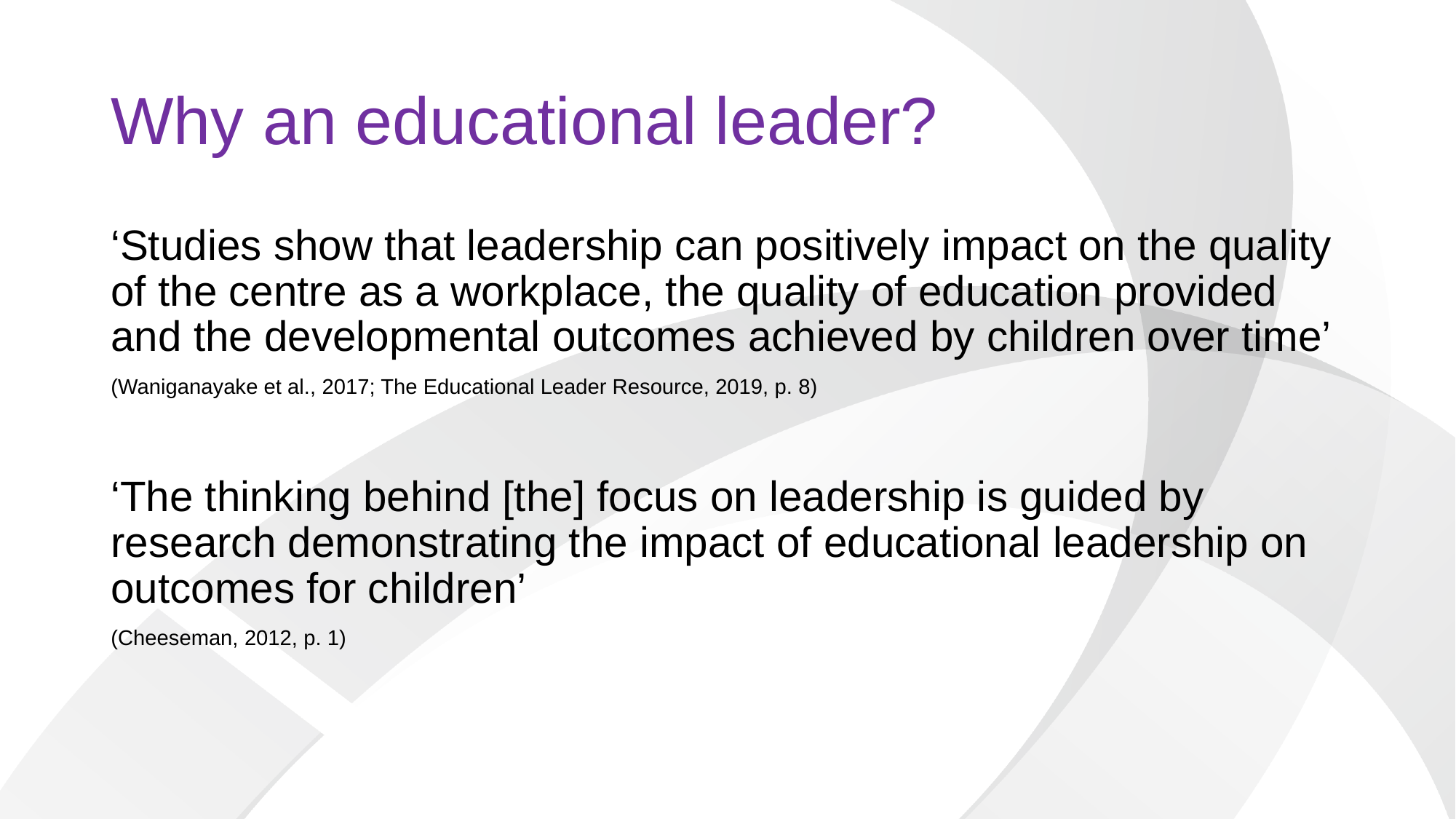

# Why an educational leader?
‘Studies show that leadership can positively impact on the quality of the centre as a workplace, the quality of education provided and the developmental outcomes achieved by children over time’
(Waniganayake et al., 2017; The Educational Leader Resource, 2019, p. 8)

‘The thinking behind [the] focus on leadership is guided by research demonstrating the impact of educational leadership on outcomes for children’
(Cheeseman, 2012, p. 1)